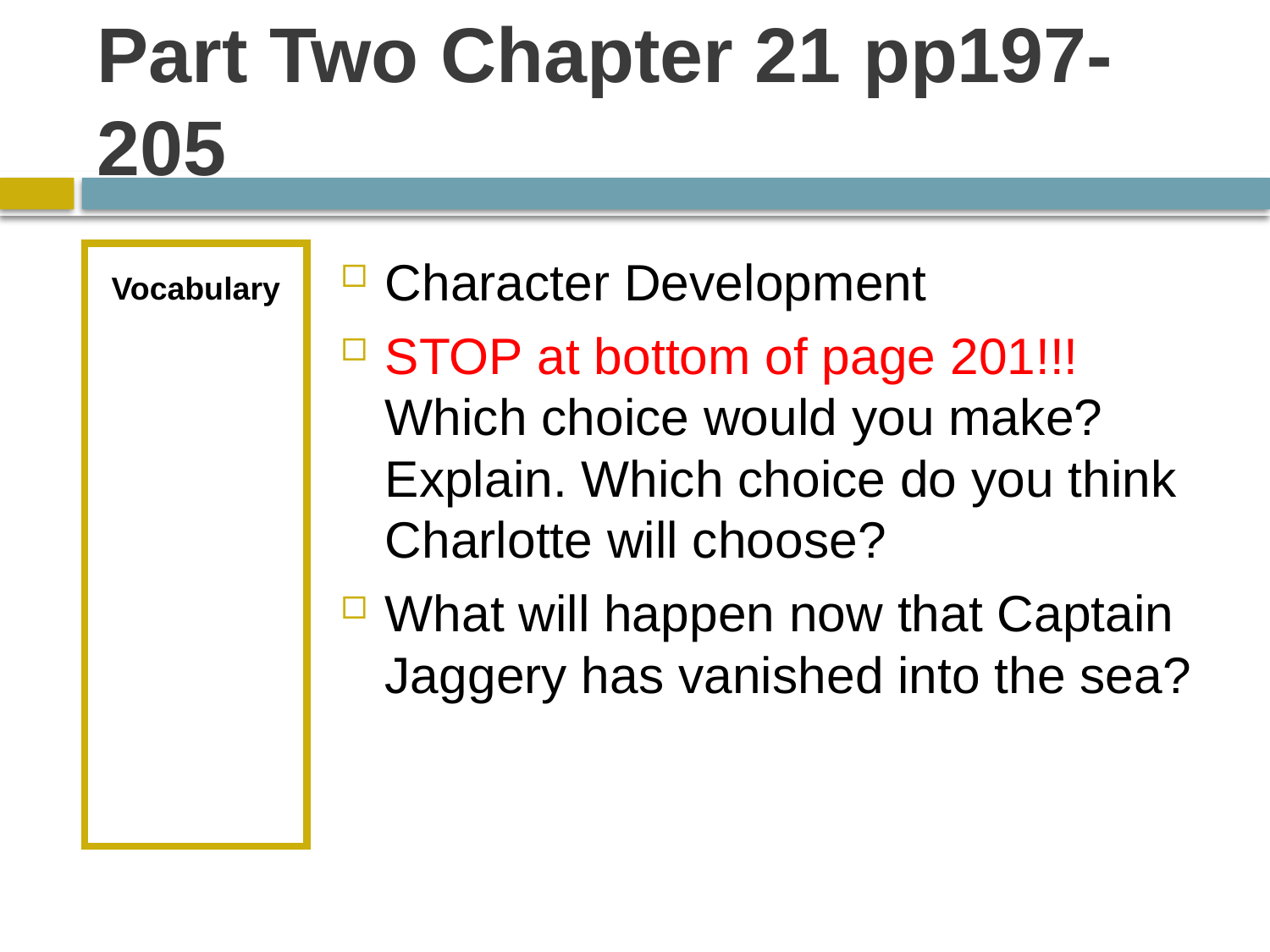

# Part Two Chapter 21 pp197-205
Vocabulary

Character Development
STOP at bottom of page 201!!! Which choice would you make? Explain. Which choice do you think Charlotte will choose?
What will happen now that Captain Jaggery has vanished into the sea?